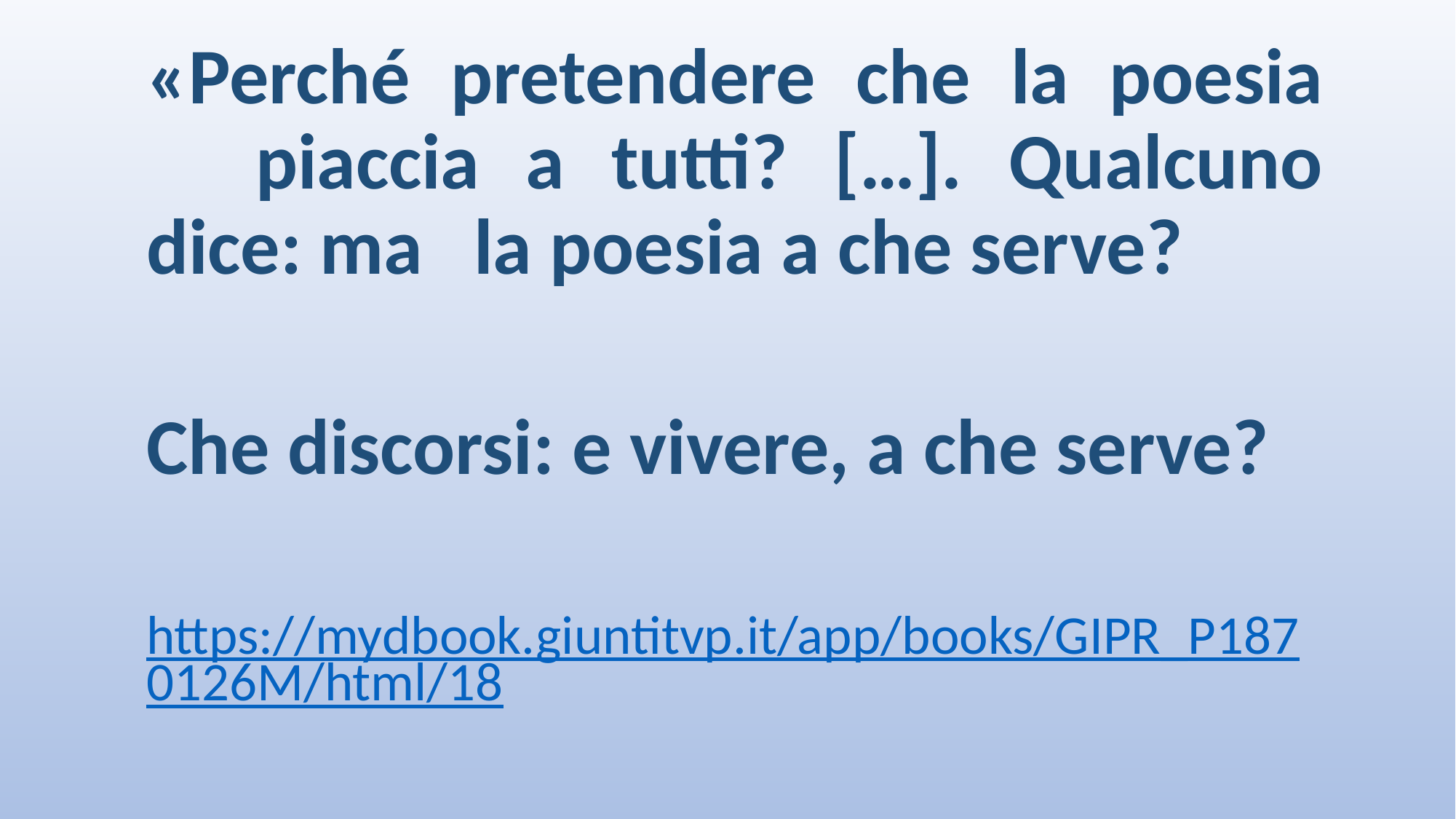

«Perché pretendere che la poesia 	piaccia a tutti? […]. Qualcuno dice: ma 	la poesia a che serve?

Che discorsi: e vivere, a che serve?

https://mydbook.giuntitvp.it/app/books/GIPR_P1870126M/html/18